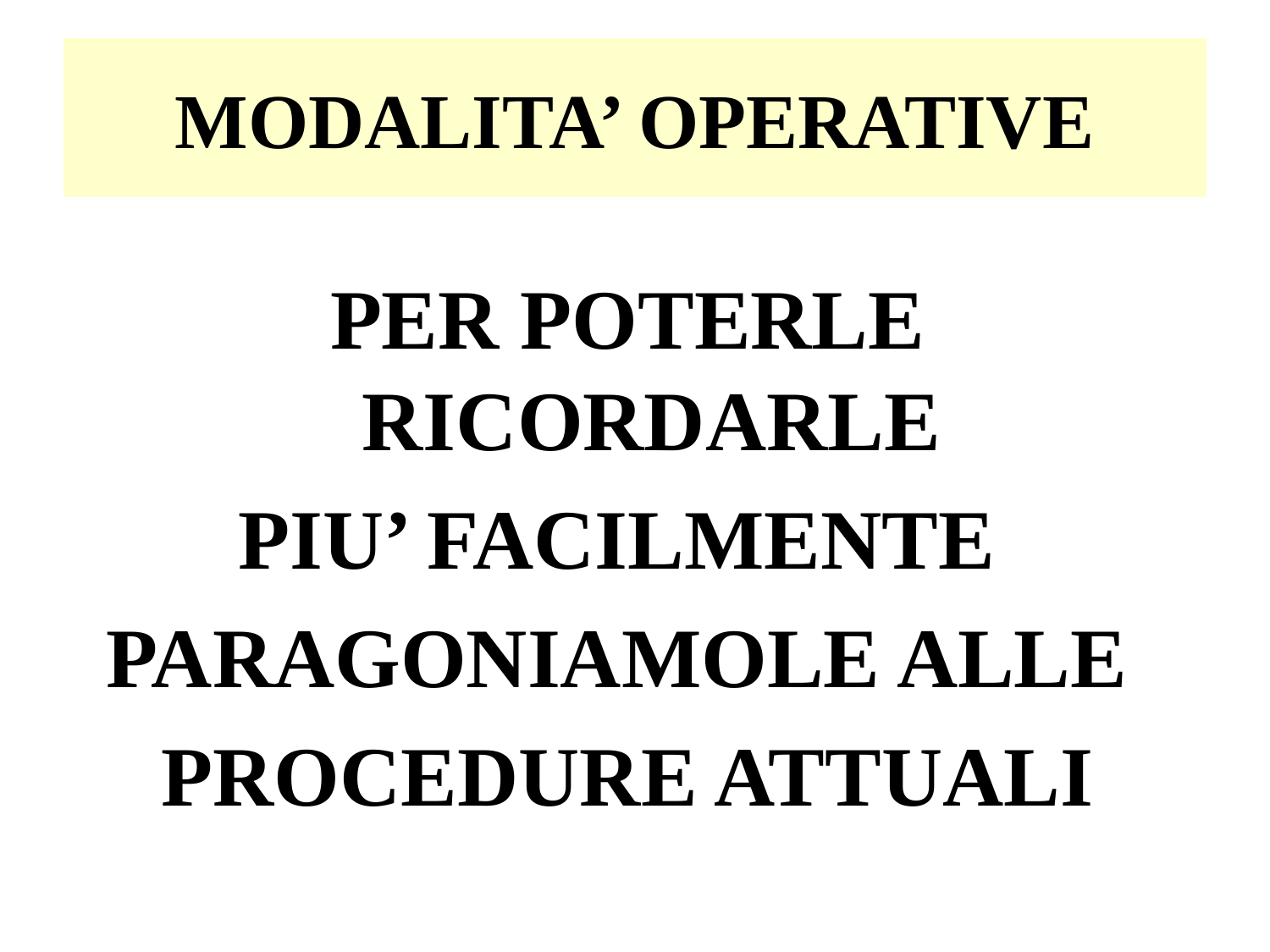

# MODALITA’ OPERATIVE
PER POTERLE RICORDARLE
PIU’ FACILMENTE
PARAGONIAMOLE ALLE
PROCEDURE ATTUALI